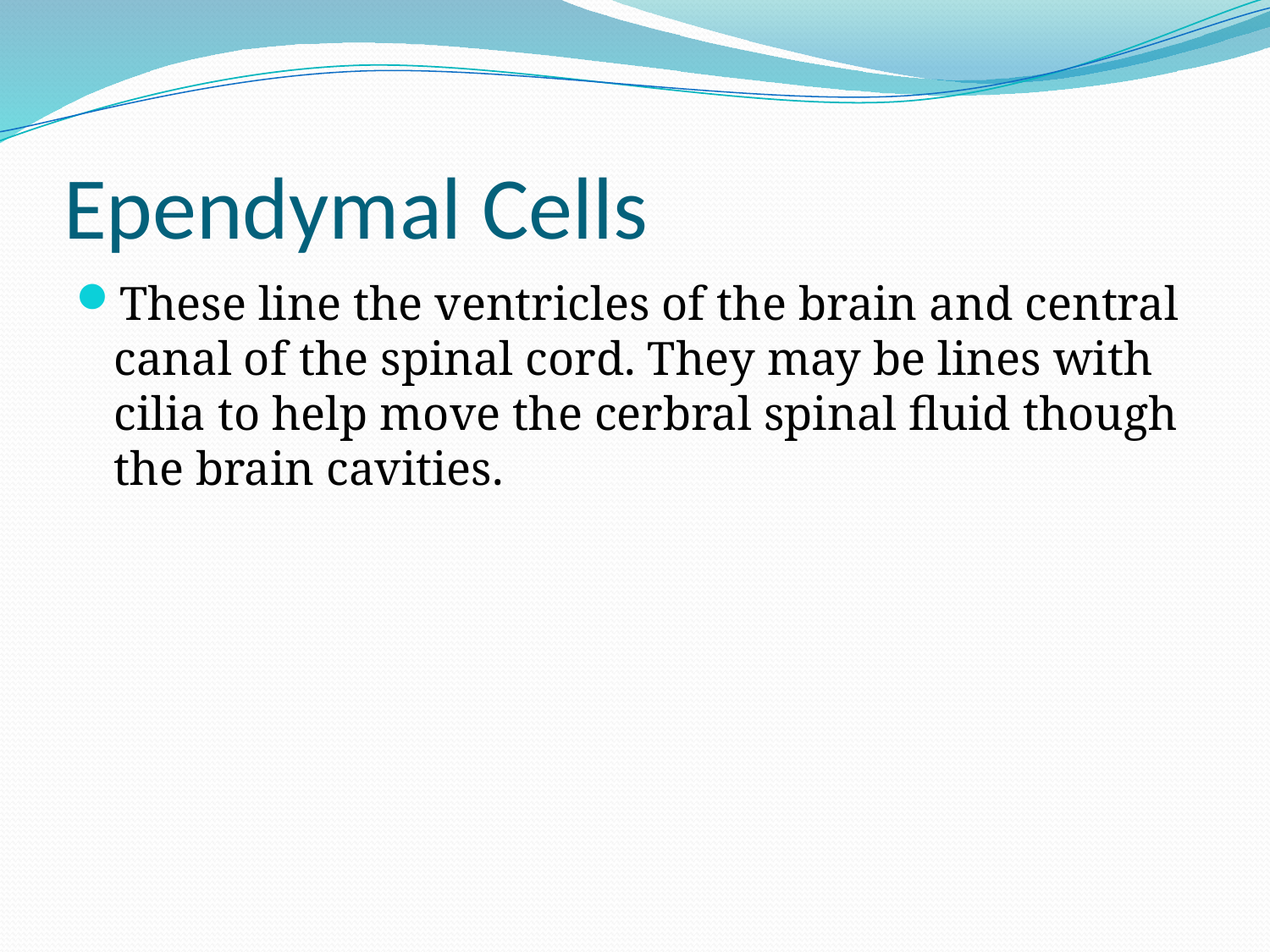

# Ependymal Cells
These line the ventricles of the brain and central canal of the spinal cord. They may be lines with cilia to help move the cerbral spinal fluid though the brain cavities.